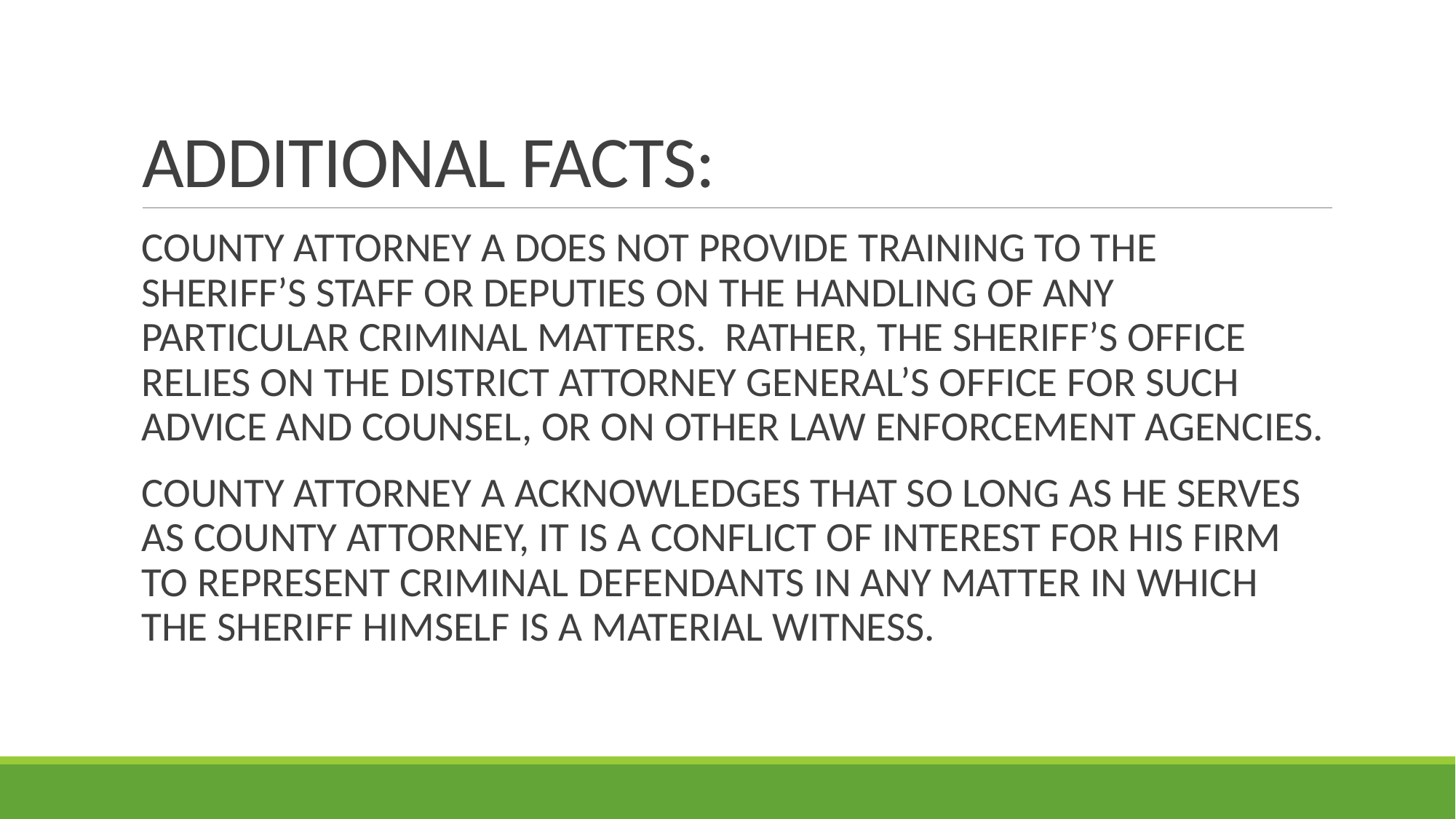

# ADDITIONAL FACTS:
COUNTY ATTORNEY A DOES NOT PROVIDE TRAINING TO THE SHERIFF’S STAFF OR DEPUTIES ON THE HANDLING OF ANY PARTICULAR CRIMINAL MATTERS.  RATHER, THE SHERIFF’S OFFICE RELIES ON THE DISTRICT ATTORNEY GENERAL’S OFFICE FOR SUCH ADVICE AND COUNSEL, OR ON OTHER LAW ENFORCEMENT AGENCIES.
COUNTY ATTORNEY A ACKNOWLEDGES THAT SO LONG AS HE SERVES AS COUNTY ATTORNEY, IT IS A CONFLICT OF INTEREST FOR HIS FIRM TO REPRESENT CRIMINAL DEFENDANTS IN ANY MATTER IN WHICH THE SHERIFF HIMSELF IS A MATERIAL WITNESS.